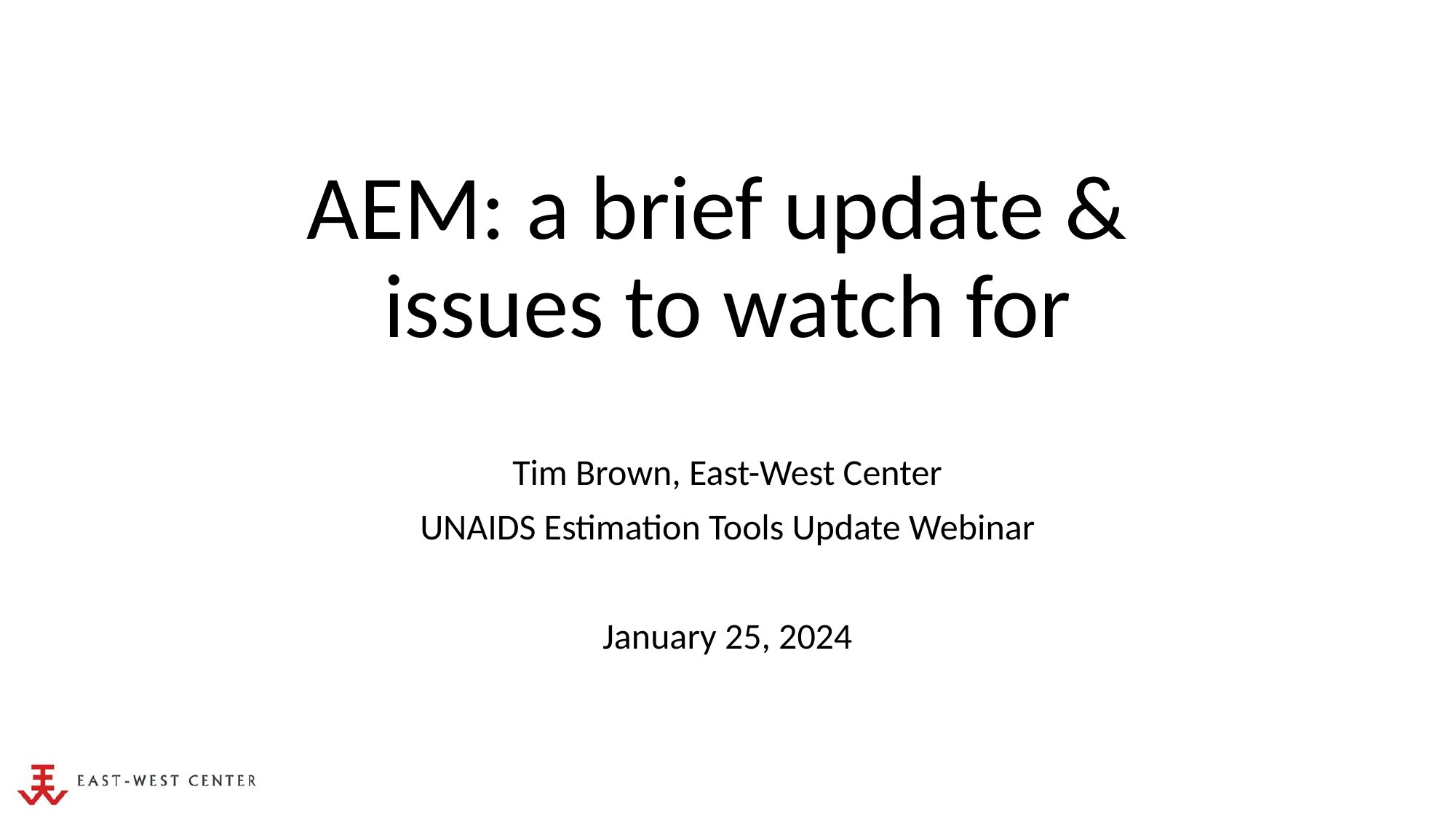

# AEM: a brief update & issues to watch for
Tim Brown, East-West Center
UNAIDS Estimation Tools Update Webinar

January 25, 2024